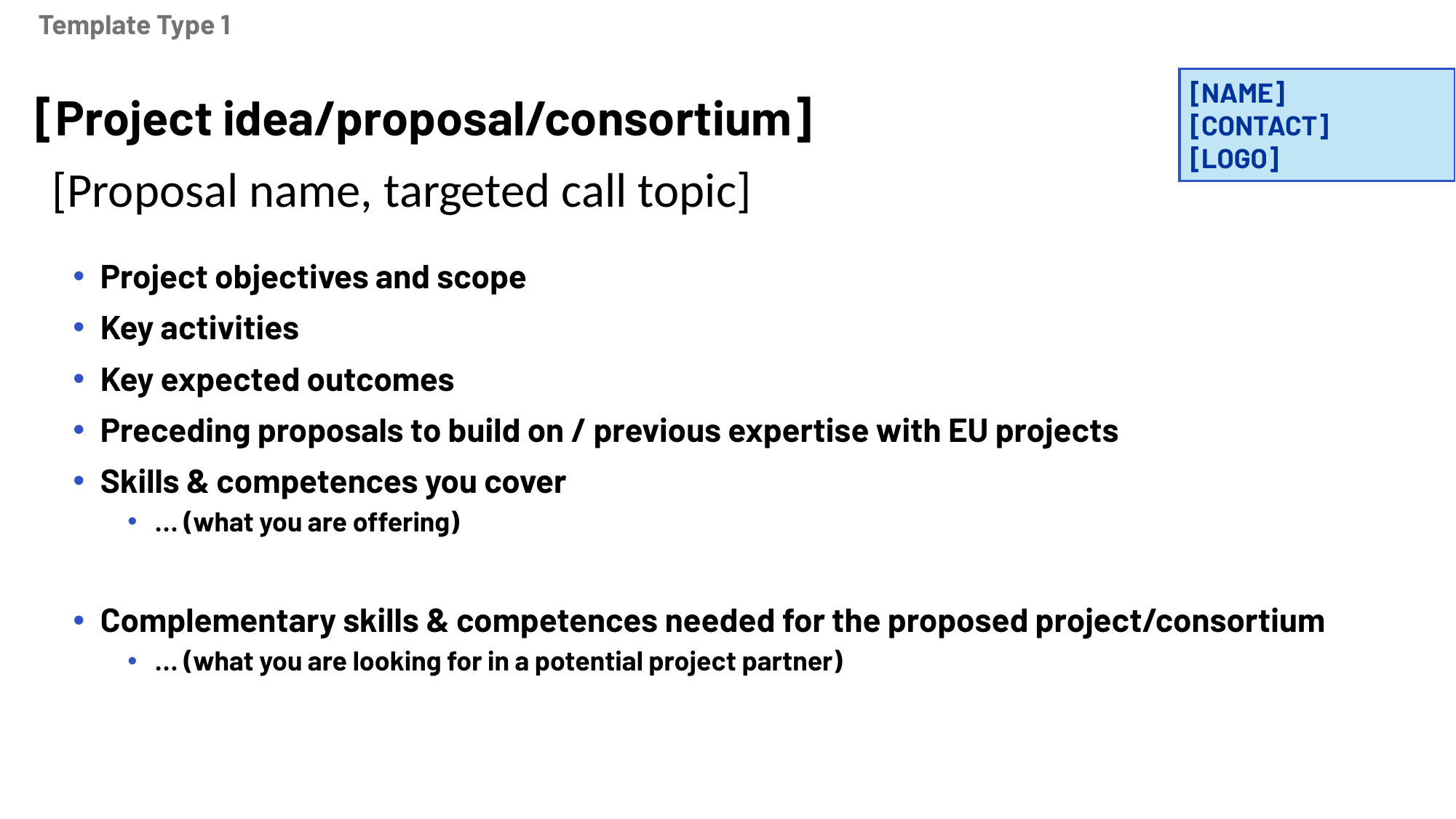

Template Type 1
[Project idea/proposal/consortium]
[NAME]
[CONTACT]
[LOGO]
[Proposal name, targeted call topic]
Project objectives and scope
Key activities
Key expected outcomes
Preceding proposals to build on / previous expertise with EU projects
Skills & competences you cover
… (what you are offering)

Complementary skills & competences needed for the proposed project/consortium
… (what you are looking for in a potential project partner)